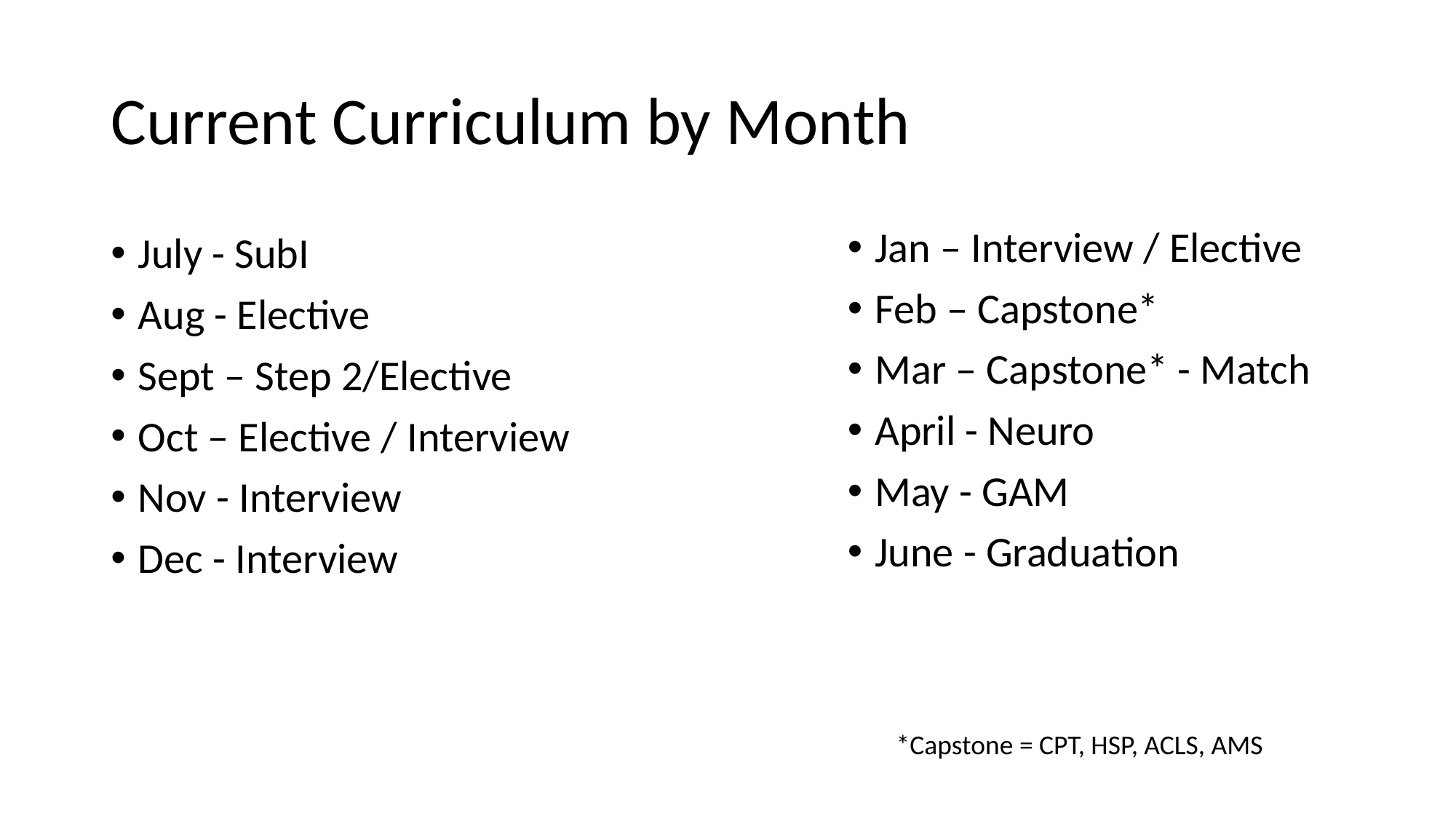

# Current Curriculum by Month

July - SubI
Aug - Elective
Sept – Step 2/Elective
Oct – Elective / Interview
Nov - Interview
Dec - Interview

Jan – Interview / Elective
Feb – Capstone*
Mar – Capstone* - Match
April - Neuro
May - GAM
June - Graduation
*Capstone = CPT, HSP, ACLS, AMS